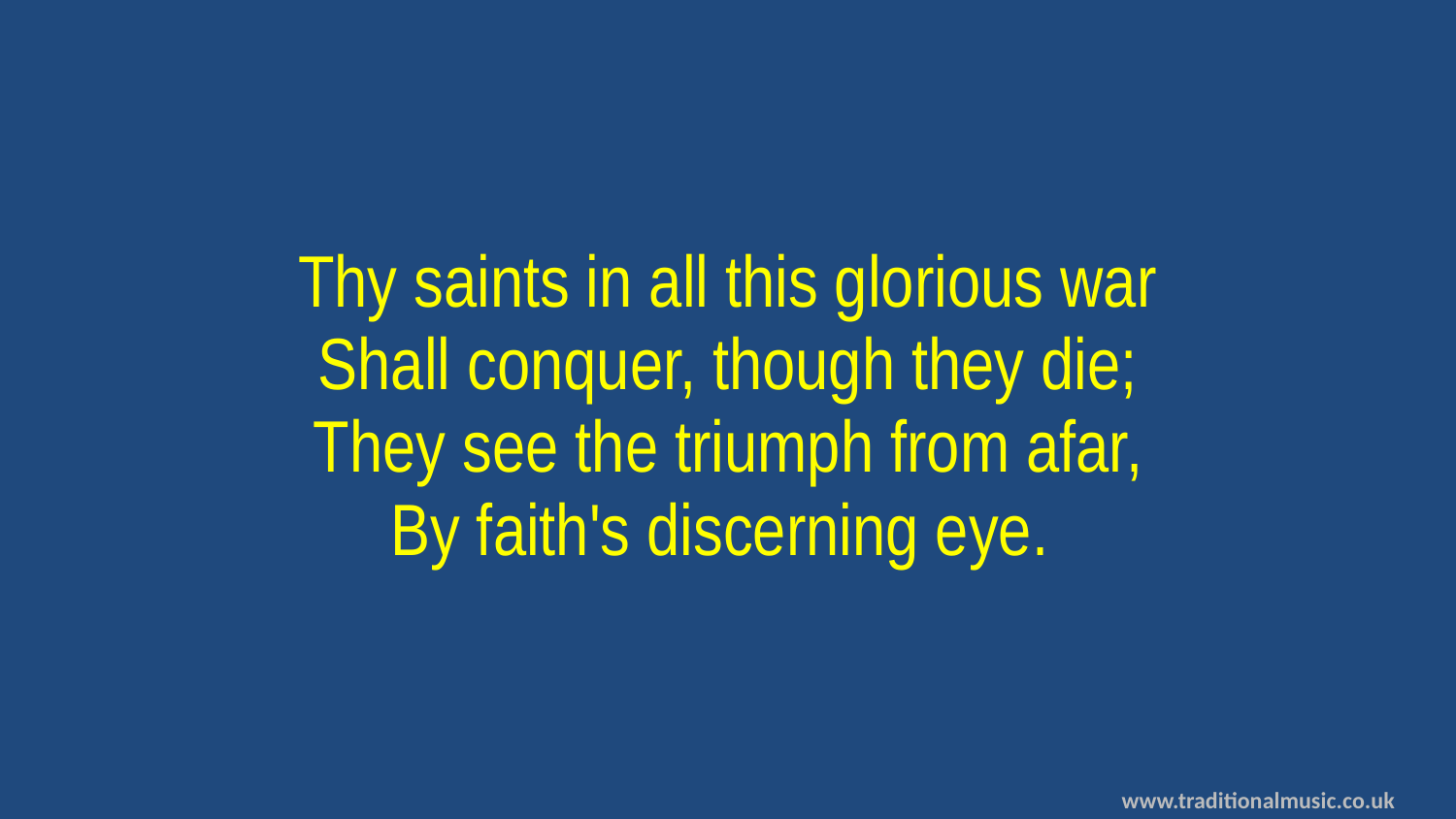

Thy saints in all this glorious war
Shall conquer, though they die;
They see the triumph from afar,
By faith's discerning eye.